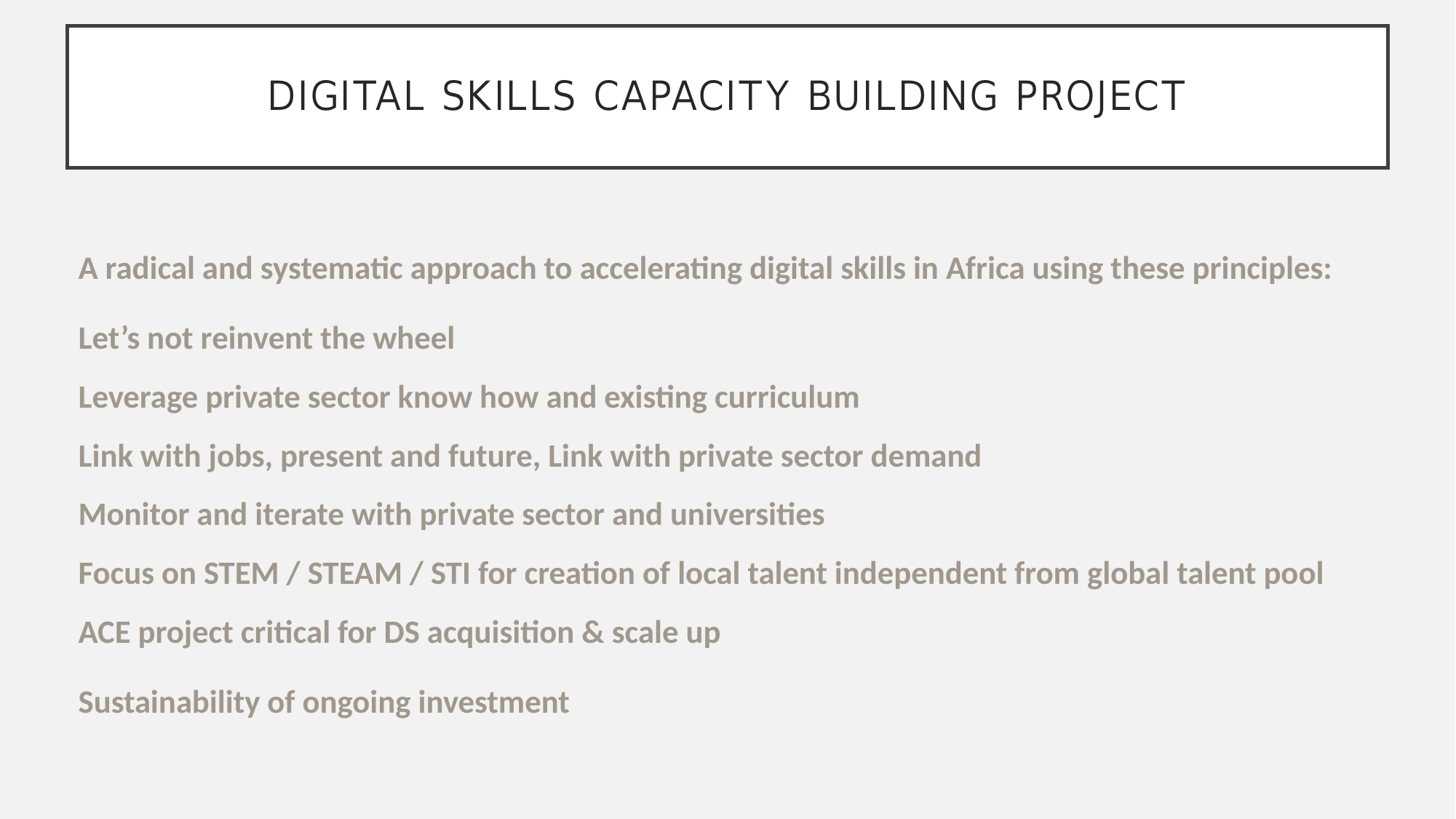

# Digital Skills Capacity building Project
A radical and systematic approach to accelerating digital skills in Africa using these principles:
Let’s not reinvent the wheel
Leverage private sector know how and existing curriculum
Link with jobs, present and future, Link with private sector demand
Monitor and iterate with private sector and universities
Focus on STEM / STEAM / STI for creation of local talent independent from global talent pool
ACE project critical for DS acquisition & scale up
Sustainability of ongoing investment